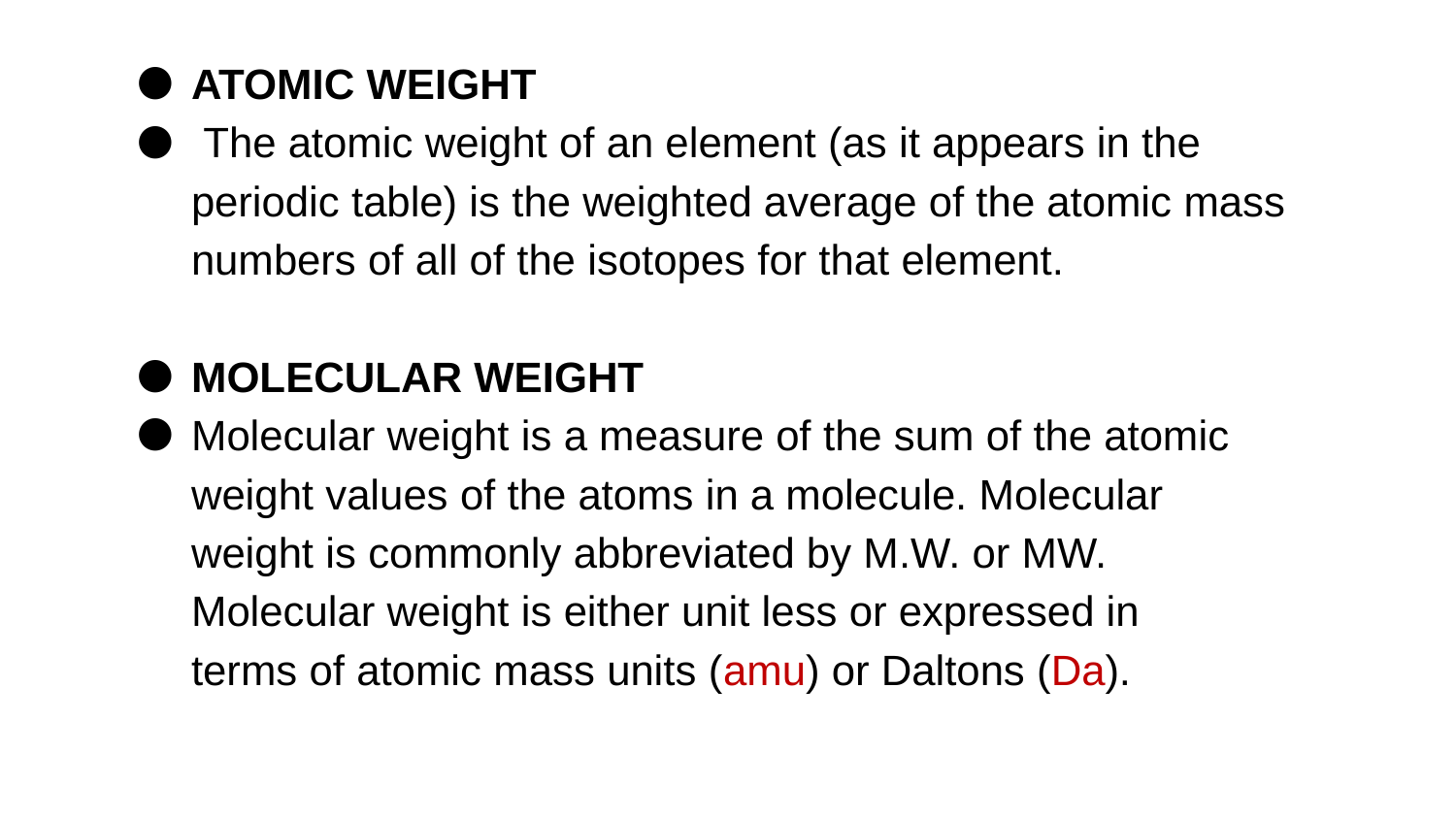

ATOMIC WEIGHT
 The atomic weight of an element (as it appears in the periodic table) is the weighted average of the atomic mass numbers of all of the isotopes for that element.

MOLECULAR WEIGHT
Molecular weight is a measure of the sum of the atomic weight values of the atoms in a molecule. Molecular weight is commonly abbreviated by M.W. or MW. Molecular weight is either unit less or expressed in terms of atomic mass units (amu) or Daltons (Da).